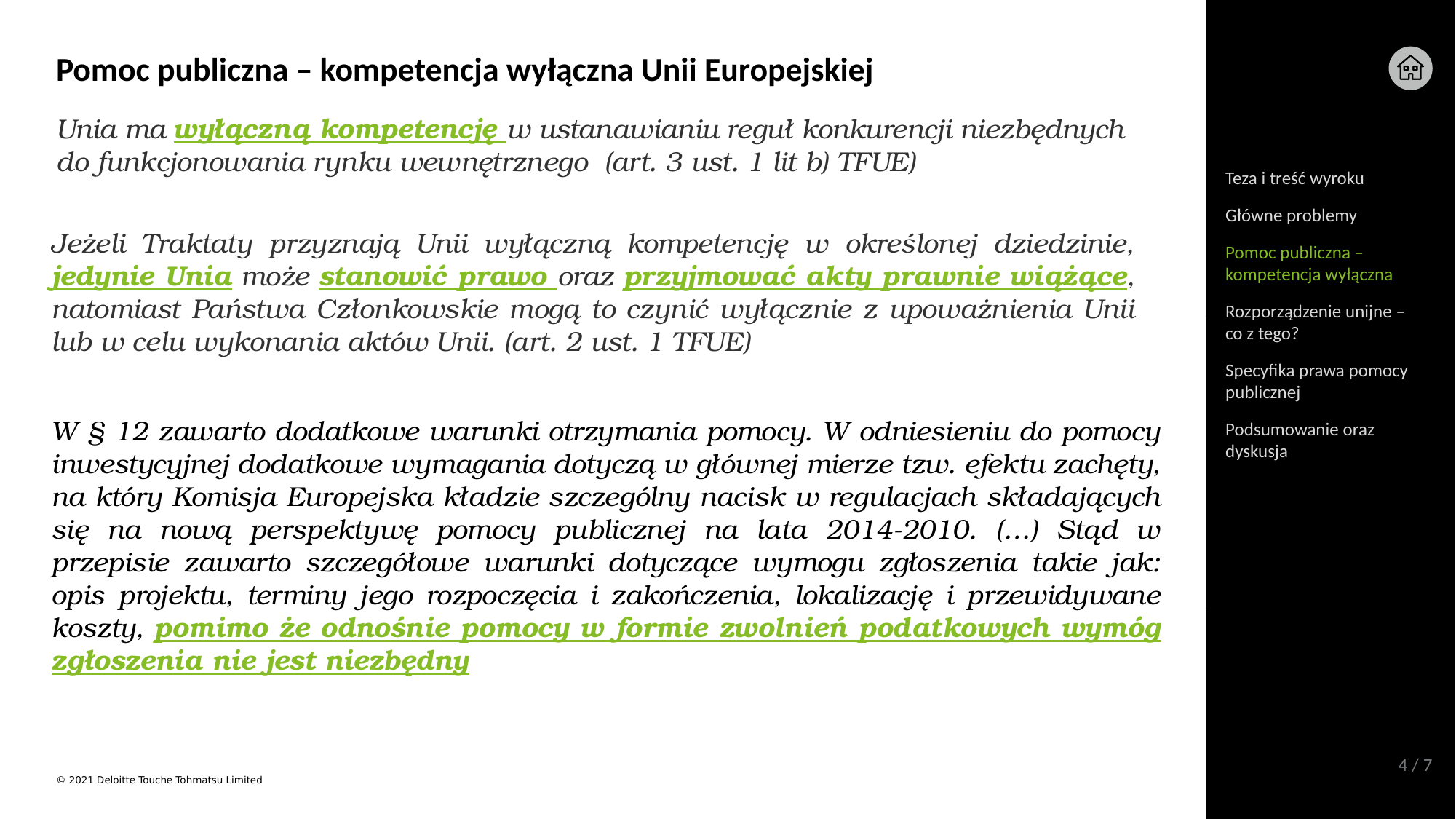

# Pomoc publiczna – kompetencja wyłączna Unii Europejskiej
Unia ma wyłączną kompetencję w ustanawianiu reguł konkurencji niezbędnych do funkcjonowania rynku wewnętrznego  (art. 3 ust. 1 lit b) TFUE)
Teza i treść wyroku
Główne problemy
Jeżeli Traktaty przyznają Unii wyłączną kompetencję w określonej dziedzinie, jedynie Unia może stanowić prawo oraz przyjmować akty prawnie wiążące, natomiast Państwa Członkowskie mogą to czynić wyłącznie z upoważnienia Unii lub w celu wykonania aktów Unii. (art. 2 ust. 1 TFUE)

Pomoc publiczna – kompetencja wyłączna
Rozporządzenie unijne – co z tego?

Specyfika prawa pomocy publicznej
W § 12 zawarto dodatkowe warunki otrzymania pomocy. W odniesieniu do pomocy inwestycyjnej dodatkowe wymagania dotyczą w głównej mierze tzw. efektu zachęty, na który Komisja Europejska kładzie szczególny nacisk w regulacjach składających się na nową perspektywę pomocy publicznej na lata 2014-2010. (…) Stąd w przepisie zawarto szczegółowe warunki dotyczące wymogu zgłoszenia takie jak: opis projektu, terminy jego rozpoczęcia i zakończenia, lokalizację i przewidywane koszty, pomimo że odnośnie pomocy w formie zwolnień podatkowych wymóg zgłoszenia nie jest niezbędny
Podsumowanie oraz dyskusja